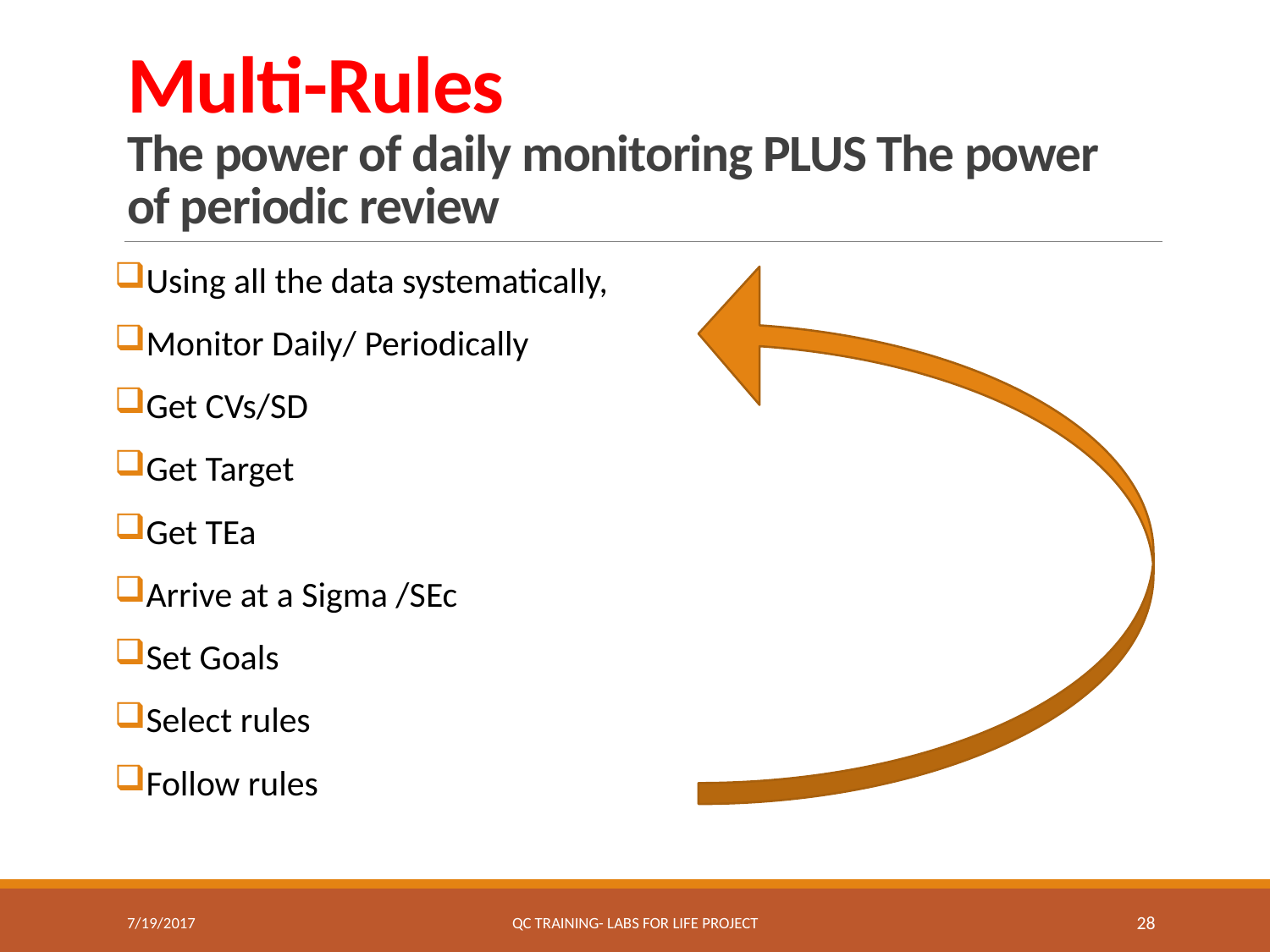

# Multi-Rules The power of daily monitoring PLUS The power of periodic review
Using all the data systematically,
Monitor Daily/ Periodically
Get CVs/SD
Get Target
Get TEa
Arrive at a Sigma /SEc
Set Goals
Select rules
Follow rules

7/19/2017
QC Training- Labs for Life Project
28